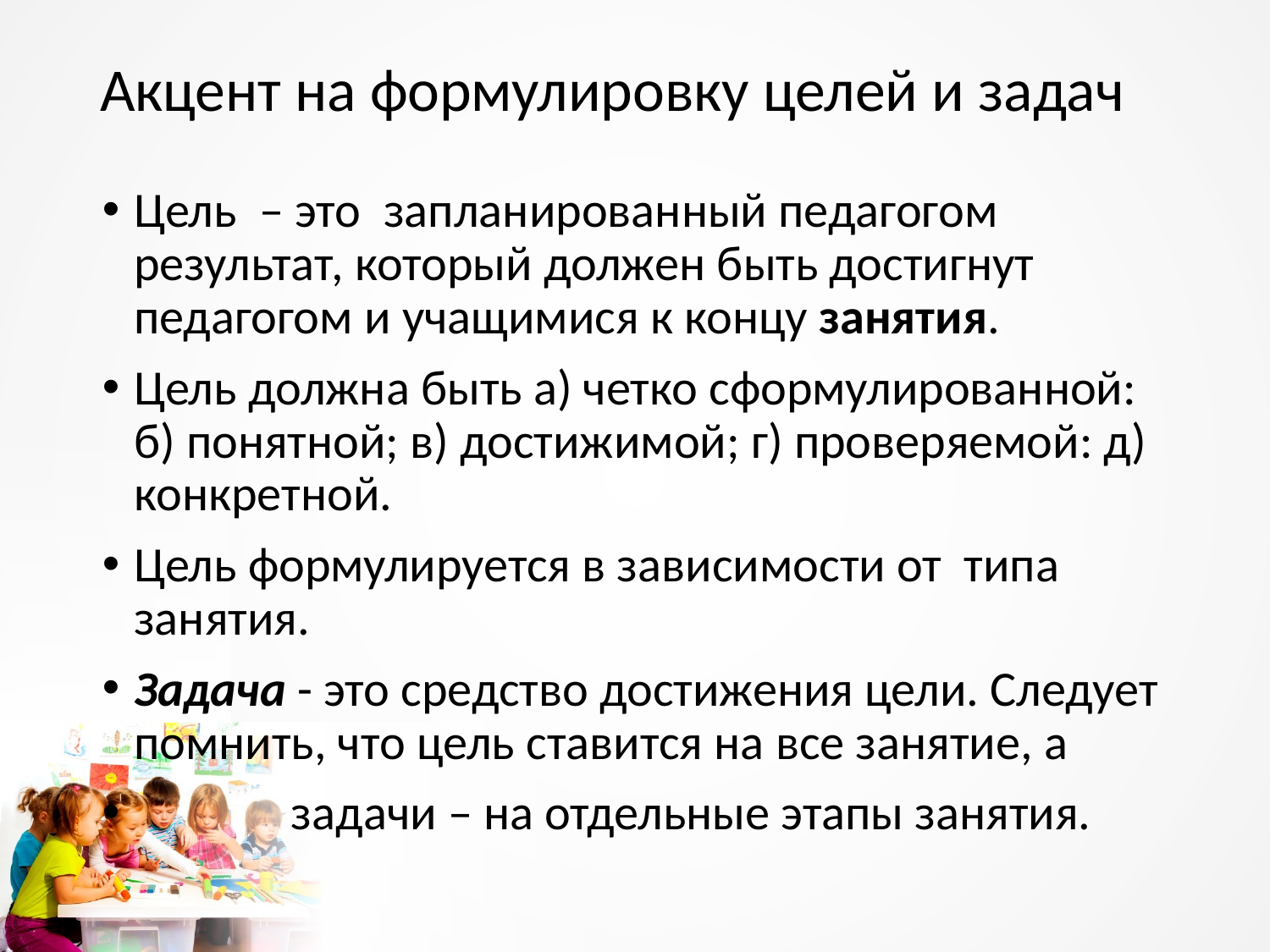

# Акцент на формулировку целей и задач
Цель  – это  запланированный педагогом результат, который должен быть достигнут педагогом и учащимися к концу занятия.
Цель должна быть а) четко сформулированной: б) понятной; в) достижимой; г) проверяемой: д) конкретной.
Цель формулируется в зависимости от  типа занятия.
Задача - это средство достижения цели. Следует помнить, что цель ставится на все занятие, а
              задачи – на отдельные этапы занятия.